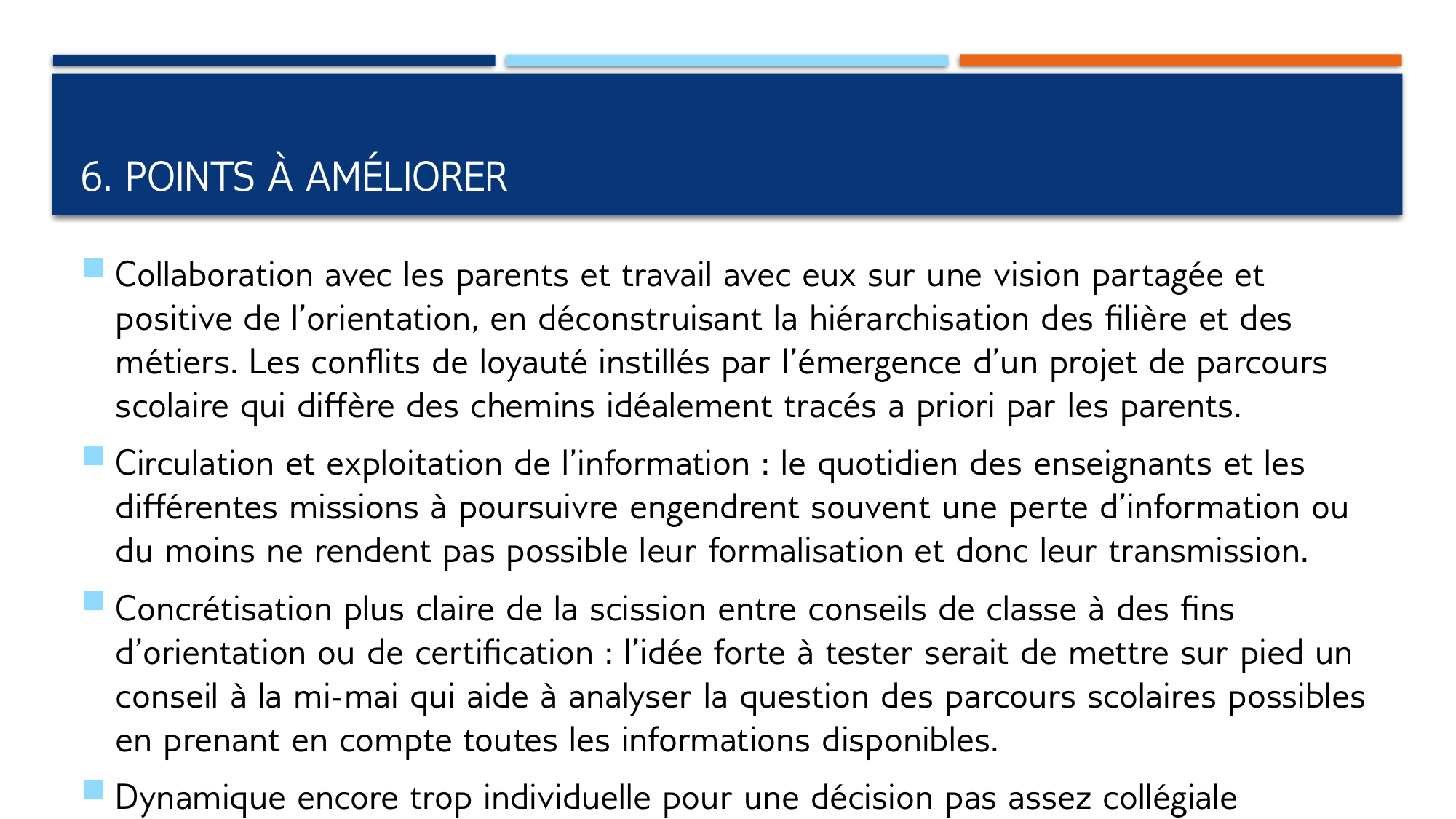

# 6. points à améliorer
Collaboration avec les parents et travail avec eux sur une vision partagée et positive de l’orientation, en déconstruisant la hiérarchisation des filière et des métiers. Les conflits de loyauté instillés par l’émergence d’un projet de parcours scolaire qui diffère des chemins idéalement tracés a priori par les parents.
Circulation et exploitation de l’information : le quotidien des enseignants et les différentes missions à poursuivre engendrent souvent une perte d’information ou du moins ne rendent pas possible leur formalisation et donc leur transmission.
Concrétisation plus claire de la scission entre conseils de classe à des fins d’orientation ou de certification : l’idée forte à tester serait de mettre sur pied un conseil à la mi-mai qui aide à analyser la question des parcours scolaires possibles en prenant en compte toutes les informations disponibles.
Dynamique encore trop individuelle pour une décision pas assez collégiale